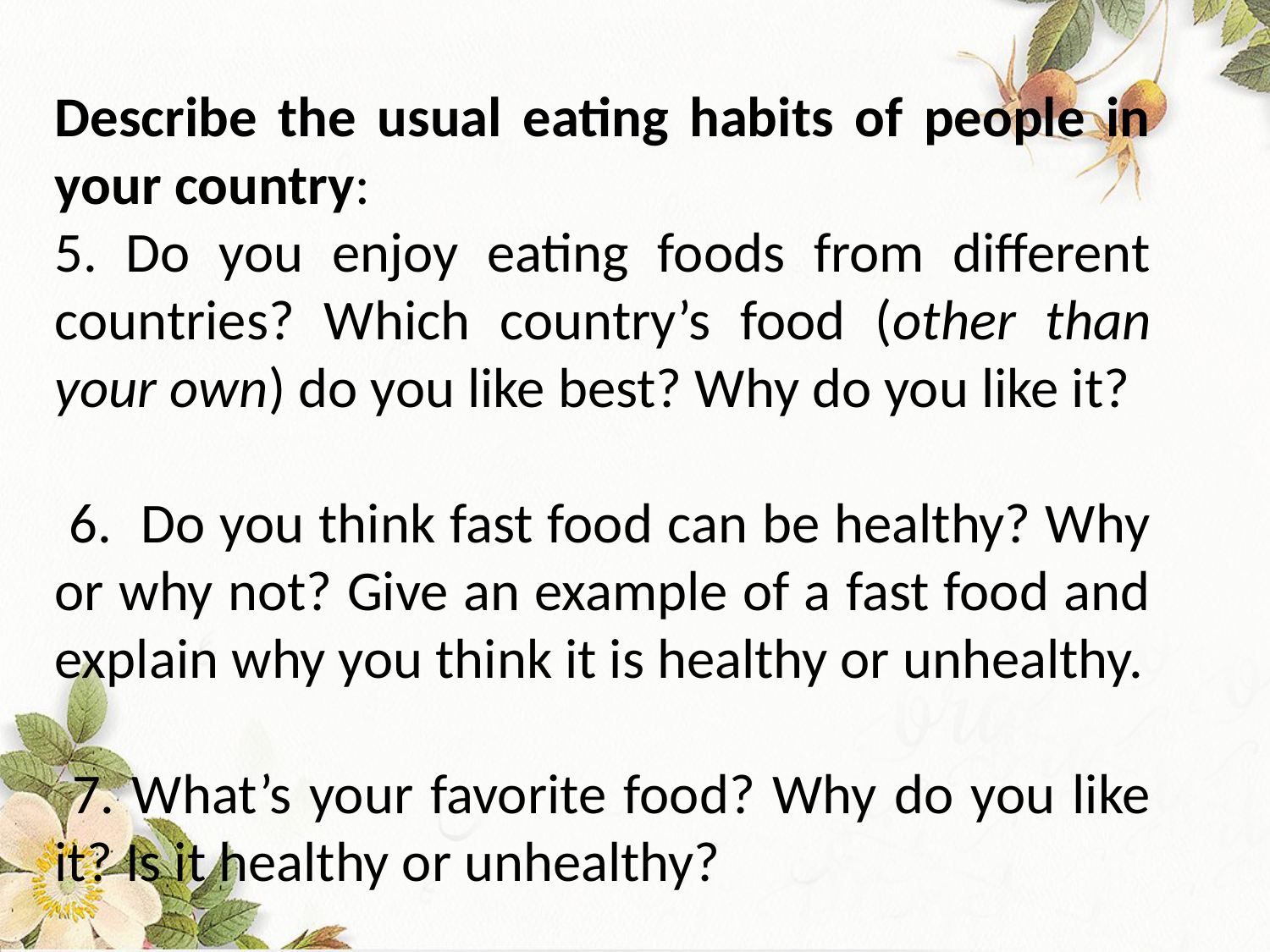

Describe the usual eating habits of people in your country:
5. Do you enjoy eating foods from different countries? Which country’s food (other than your own) do you like best? Why do you like it?

 6.  Do you think fast food can be healthy? Why or why not? Give an example of a fast food and explain why you think it is healthy or unhealthy.

 7. What’s your favorite food? Why do you like it? Is it healthy or unhealthy?